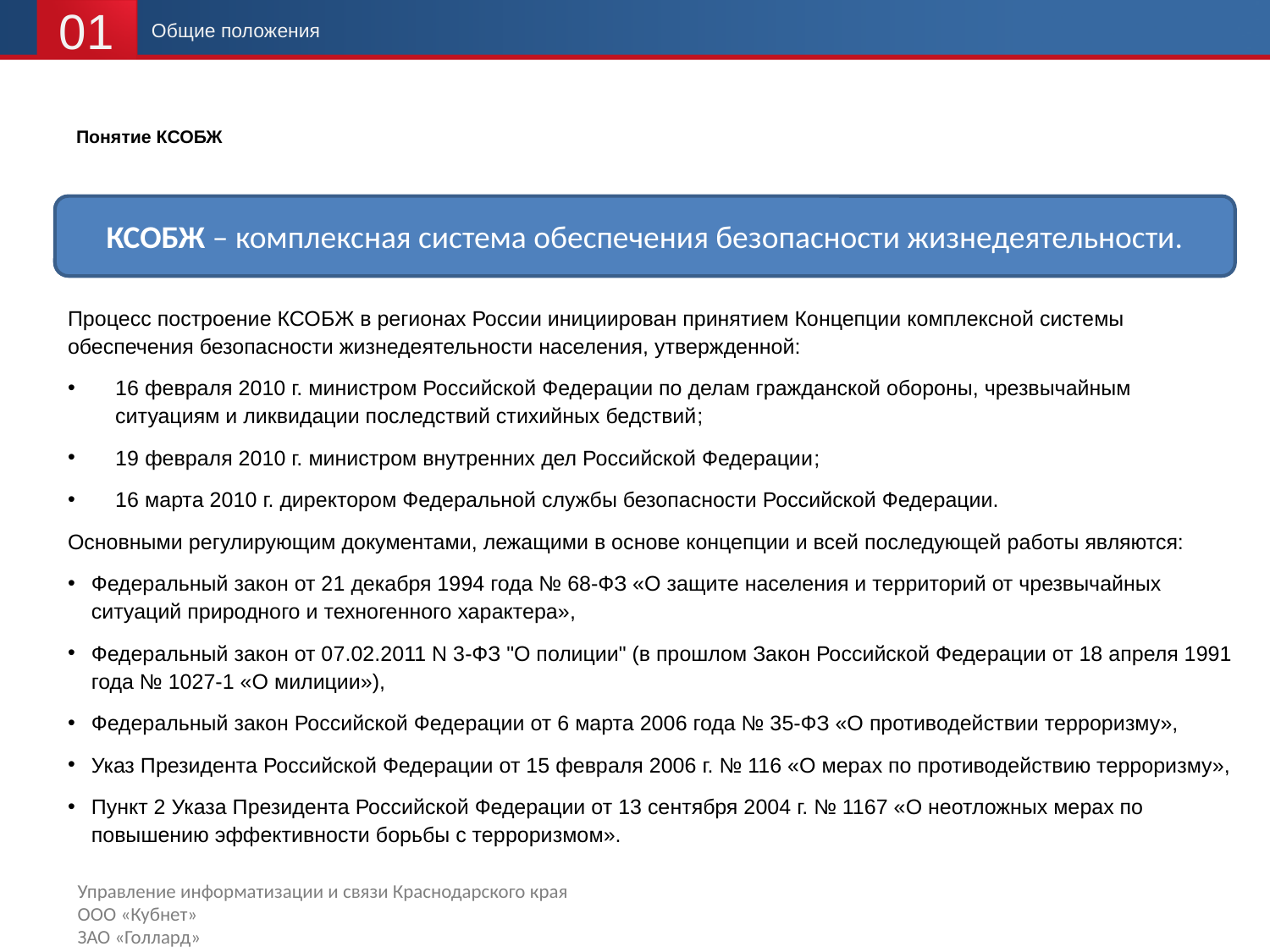

01
Общие положения
# Понятие КСОБЖ
КСОБЖ – комплексная система обеспечения безопасности жизнедеятельности.
Процесс построение КСОБЖ в регионах России инициирован принятием Концепции комплексной системы обеспечения безопасности жизнедеятельности населения, утвержденной:
16 февраля 2010 г. министром Российской Федерации по делам гражданской обороны, чрезвычайным ситуациям и ликвидации последствий стихийных бедствий;
19 февраля 2010 г. министром внутренних дел Российской Федерации;
16 марта 2010 г. директором Федеральной службы безопасности Российской Федерации.
Основными регулирующим документами, лежащими в основе концепции и всей последующей работы являются:
Федеральный закон от 21 декабря 1994 года № 68-ФЗ «О защите населения и территорий от чрезвычайных ситуаций природного и техногенного характера»,
Федеральный закон от 07.02.2011 N 3-ФЗ "О полиции" (в прошлом Закон Российской Федерации от 18 апреля 1991 года № 1027-1 «О милиции»),
Федеральный закон Российской Федерации от 6 марта 2006 года № 35-ФЗ «О противодействии терроризму»,
Указ Президента Российской Федерации от 15 февраля 2006 г. № 116 «О мерах по противодействию терроризму»,
Пункт 2 Указа Президента Российской Федерации от 13 сентября 2004 г. № 1167 «О неотложных мерах по повышению эффективности борьбы с терроризмом».